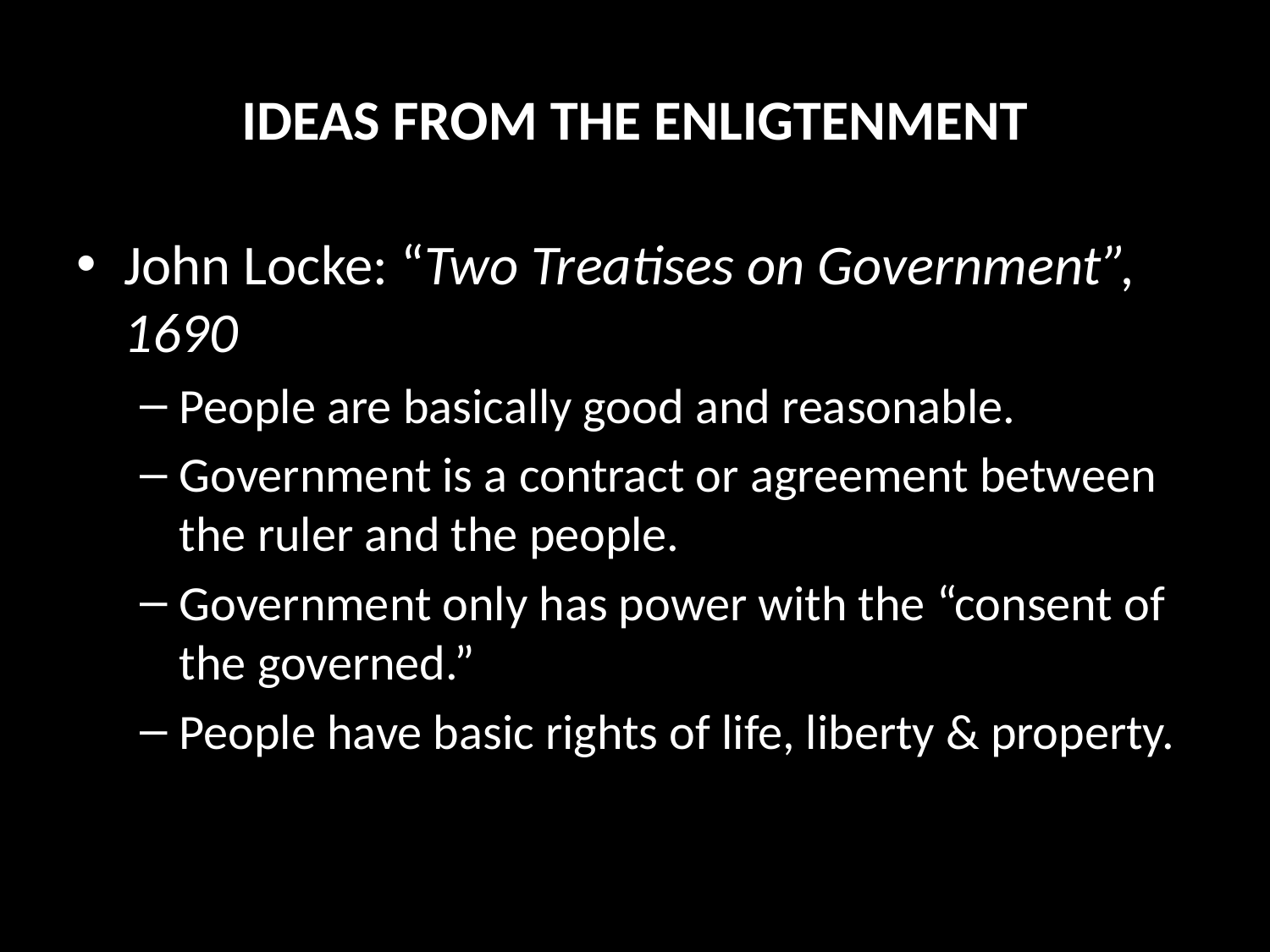

# IDEAS FROM THE ENLIGTENMENT
John Locke: “Two Treatises on Government”, 1690
People are basically good and reasonable.
Government is a contract or agreement between the ruler and the people.
Government only has power with the “consent of the governed.”
People have basic rights of life, liberty & property.